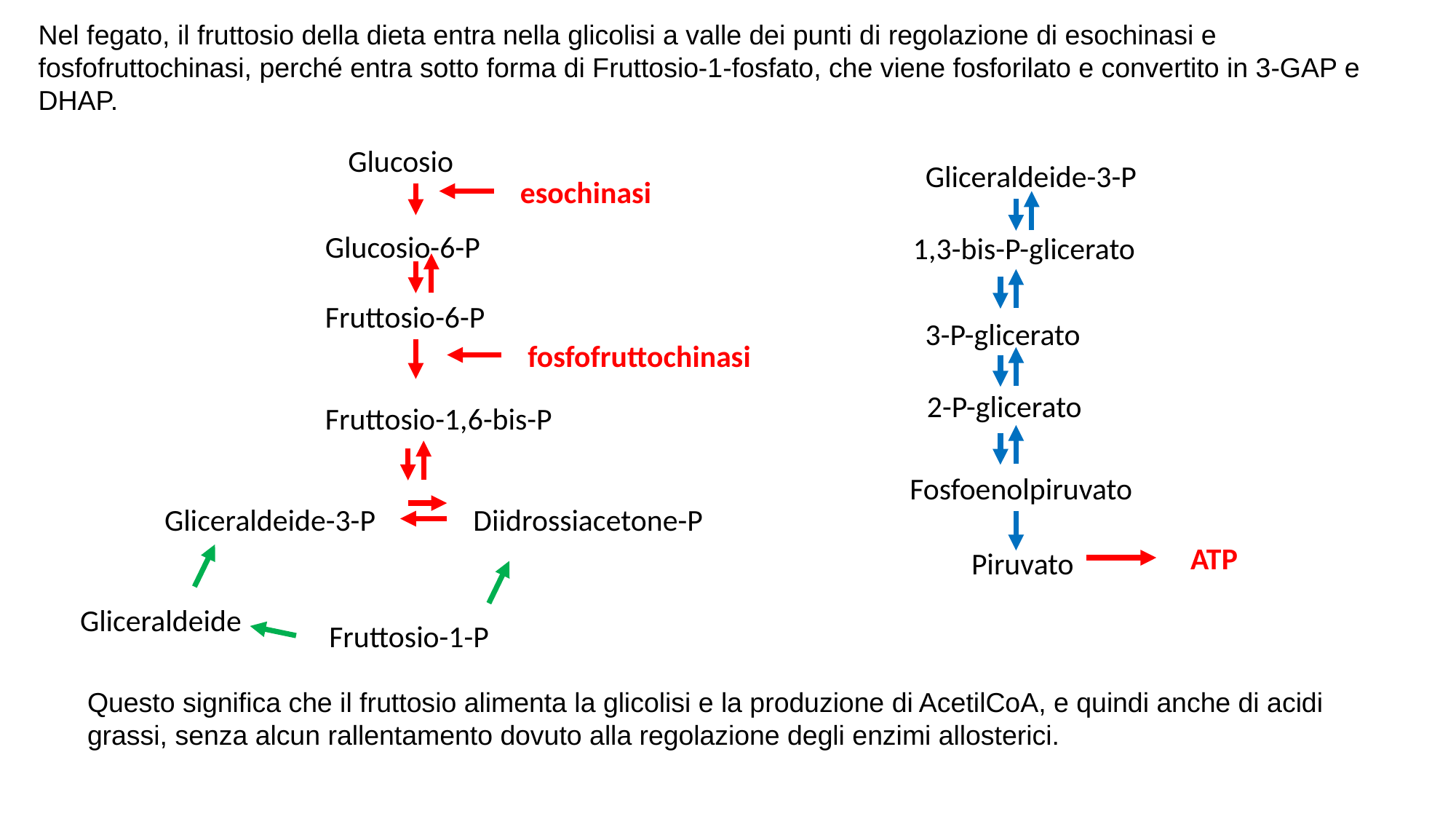

Nel fegato, il fruttosio della dieta entra nella glicolisi a valle dei punti di regolazione di esochinasi e fosfofruttochinasi, perché entra sotto forma di Fruttosio-1-fosfato, che viene fosforilato e convertito in 3-GAP e DHAP.
Glucosio
esochinasi
Glucosio-6-P
Fruttosio-6-P
fosfofruttochinasi
Fruttosio-1,6-bis-P
Gliceraldeide-3-P
Diidrossiacetone-P
Gliceraldeide-3-P
1,3-bis-P-glicerato
3-P-glicerato
2-P-glicerato
Fosfoenolpiruvato
ATP
Piruvato
Gliceraldeide
Fruttosio-1-P
Questo significa che il fruttosio alimenta la glicolisi e la produzione di AcetilCoA, e quindi anche di acidi grassi, senza alcun rallentamento dovuto alla regolazione degli enzimi allosterici.